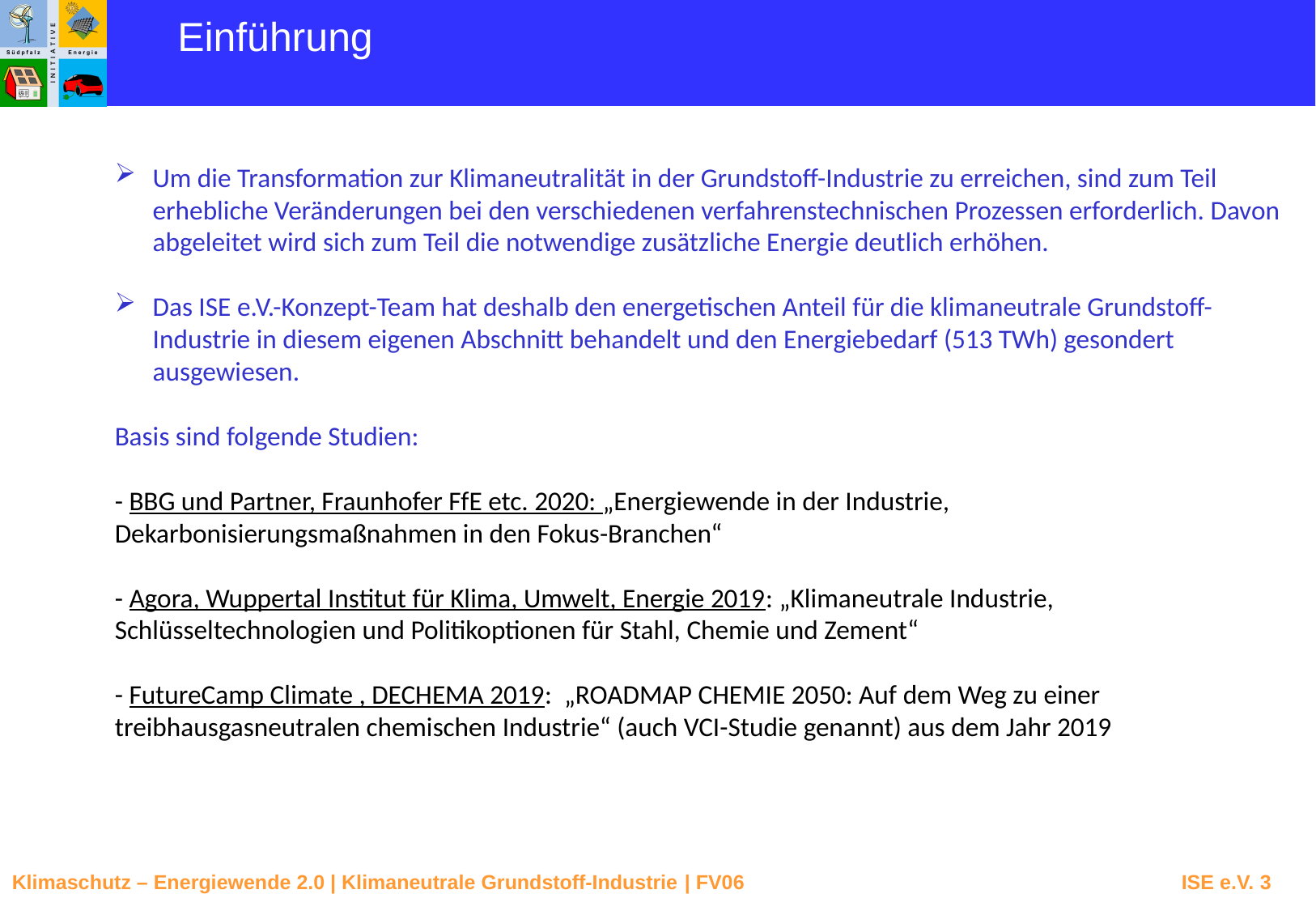

Einführung
Um die Transformation zur Klimaneutralität in der Grundstoff-Industrie zu erreichen, sind zum Teil erhebliche Veränderungen bei den verschiedenen verfahrenstechnischen Prozessen erforderlich. Davon abgeleitet wird sich zum Teil die notwendige zusätzliche Energie deutlich erhöhen.

Das ISE e.V.-Konzept-Team hat deshalb den energetischen Anteil für die klimaneutrale Grundstoff-Industrie in diesem eigenen Abschnitt behandelt und den Energiebedarf (513 TWh) gesondert ausgewiesen.
Basis sind folgende Studien:

- BBG und Partner, Fraunhofer FfE etc. 2020: „Energiewende in der Industrie, Dekarbonisierungsmaßnahmen in den Fokus-Branchen“
- Agora, Wuppertal Institut für Klima, Umwelt, Energie 2019: „Klimaneutrale Industrie, Schlüsseltechnologien und Politikoptionen für Stahl, Chemie und Zement“
- FutureCamp Climate , DECHEMA 2019:  „ROADMAP CHEMIE 2050: Auf dem Weg zu einer treibhausgasneutralen chemischen Industrie“ (auch VCI-Studie genannt) aus dem Jahr 2019